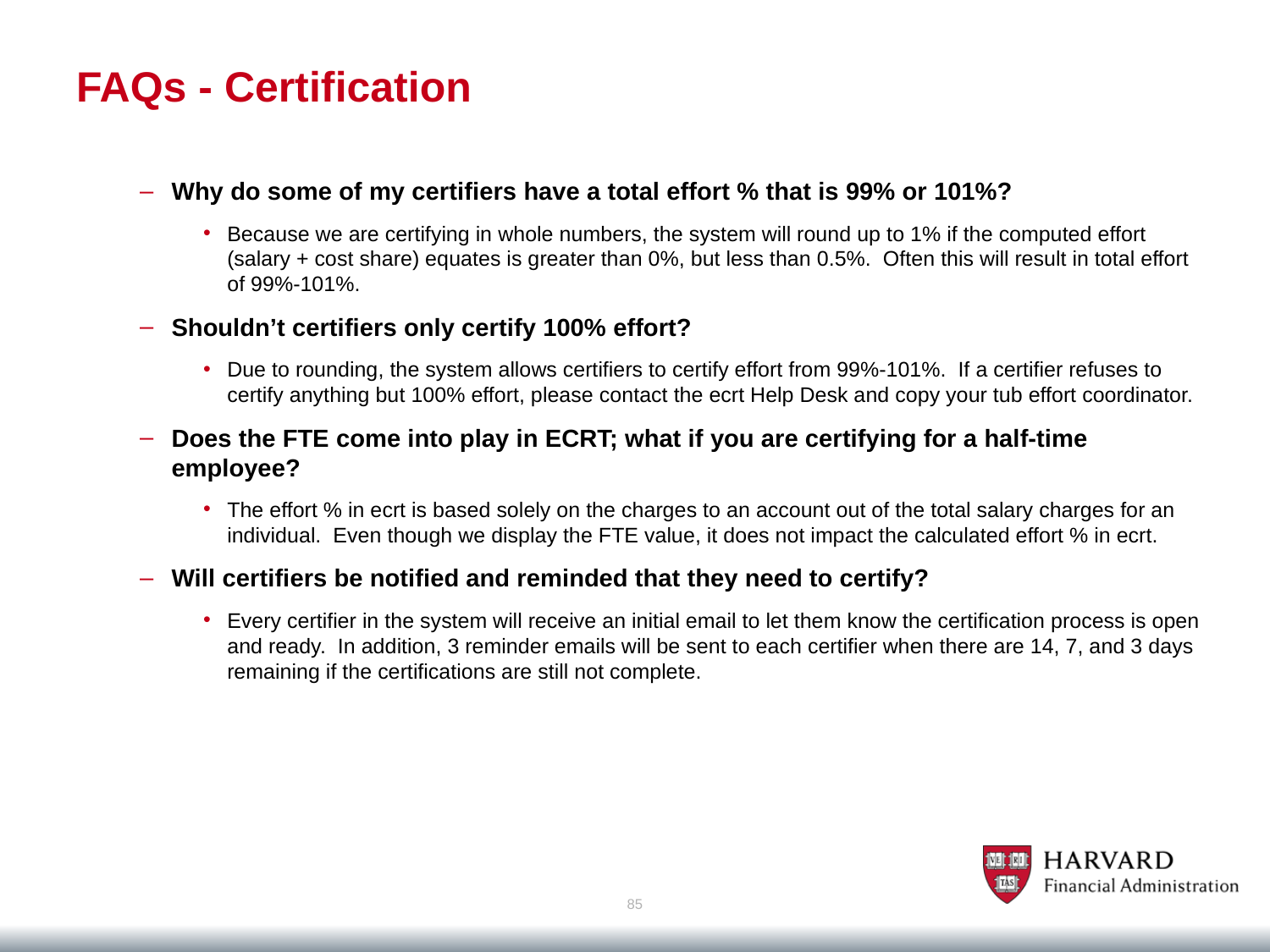

# FAQs - Certification
Why do some of my certifiers have a total effort % that is 99% or 101%?
Because we are certifying in whole numbers, the system will round up to 1% if the computed effort (salary + cost share) equates is greater than 0%, but less than 0.5%.  Often this will result in total effort of 99%-101%.
Shouldn’t certifiers only certify 100% effort?
Due to rounding, the system allows certifiers to certify effort from 99%-101%.  If a certifier refuses to certify anything but 100% effort, please contact the ecrt Help Desk and copy your tub effort coordinator.
Does the FTE come into play in ECRT; what if you are certifying for a half-time employee?
The effort % in ecrt is based solely on the charges to an account out of the total salary charges for an individual.  Even though we display the FTE value, it does not impact the calculated effort % in ecrt.
Will certifiers be notified and reminded that they need to certify?
Every certifier in the system will receive an initial email to let them know the certification process is open and ready.  In addition, 3 reminder emails will be sent to each certifier when there are 14, 7, and 3 days remaining if the certifications are still not complete.

85